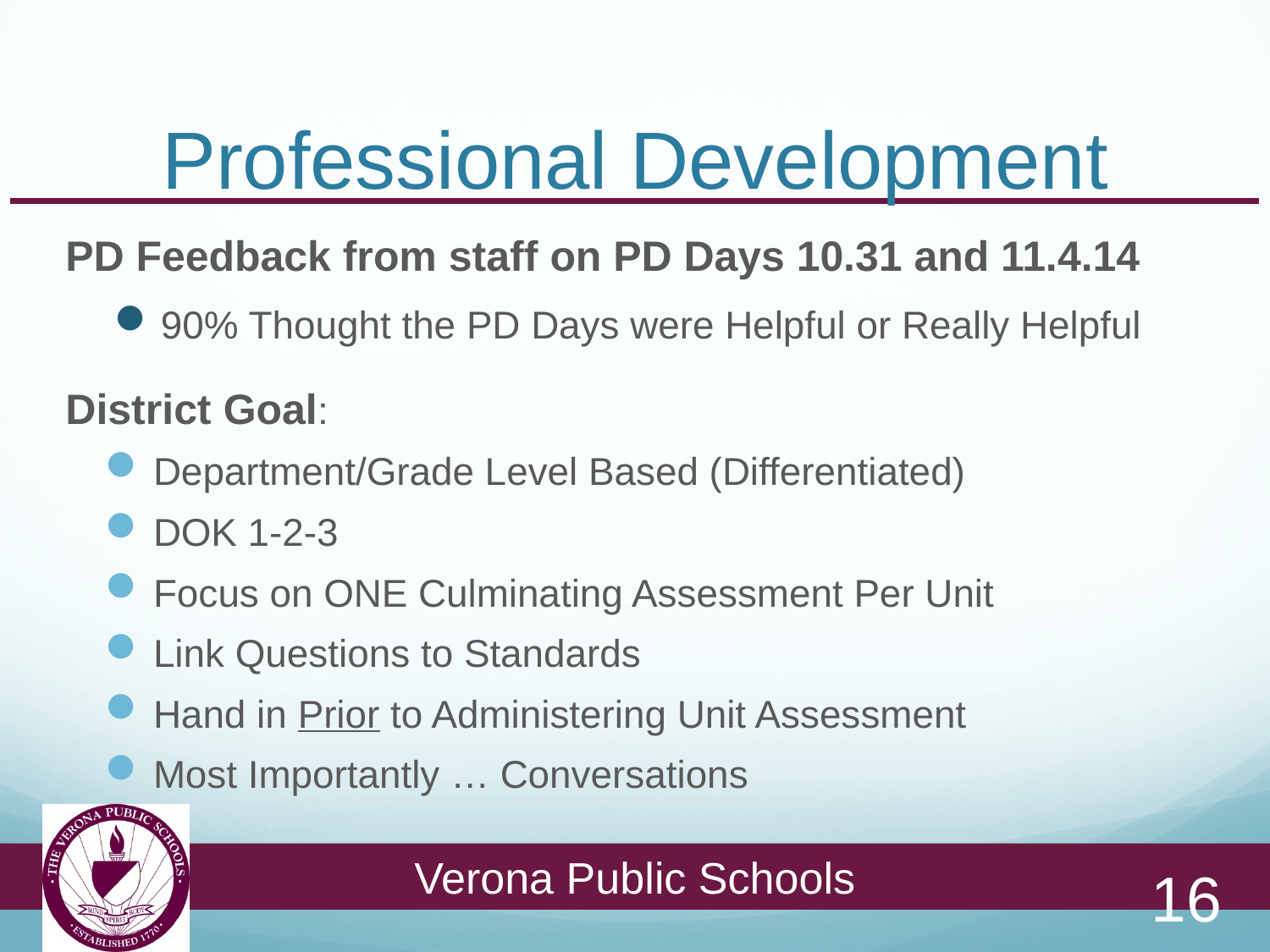

# Professional Development
PD Feedback from staff on PD Days 10.31 and 11.4.14
90% Thought the PD Days were Helpful or Really Helpful
District Goal:
Department/Grade Level Based (Differentiated)
DOK 1-2-3
Focus on ONE Culminating Assessment Per Unit
Link Questions to Standards
Hand in Prior to Administering Unit Assessment
Most Importantly … Conversations

16